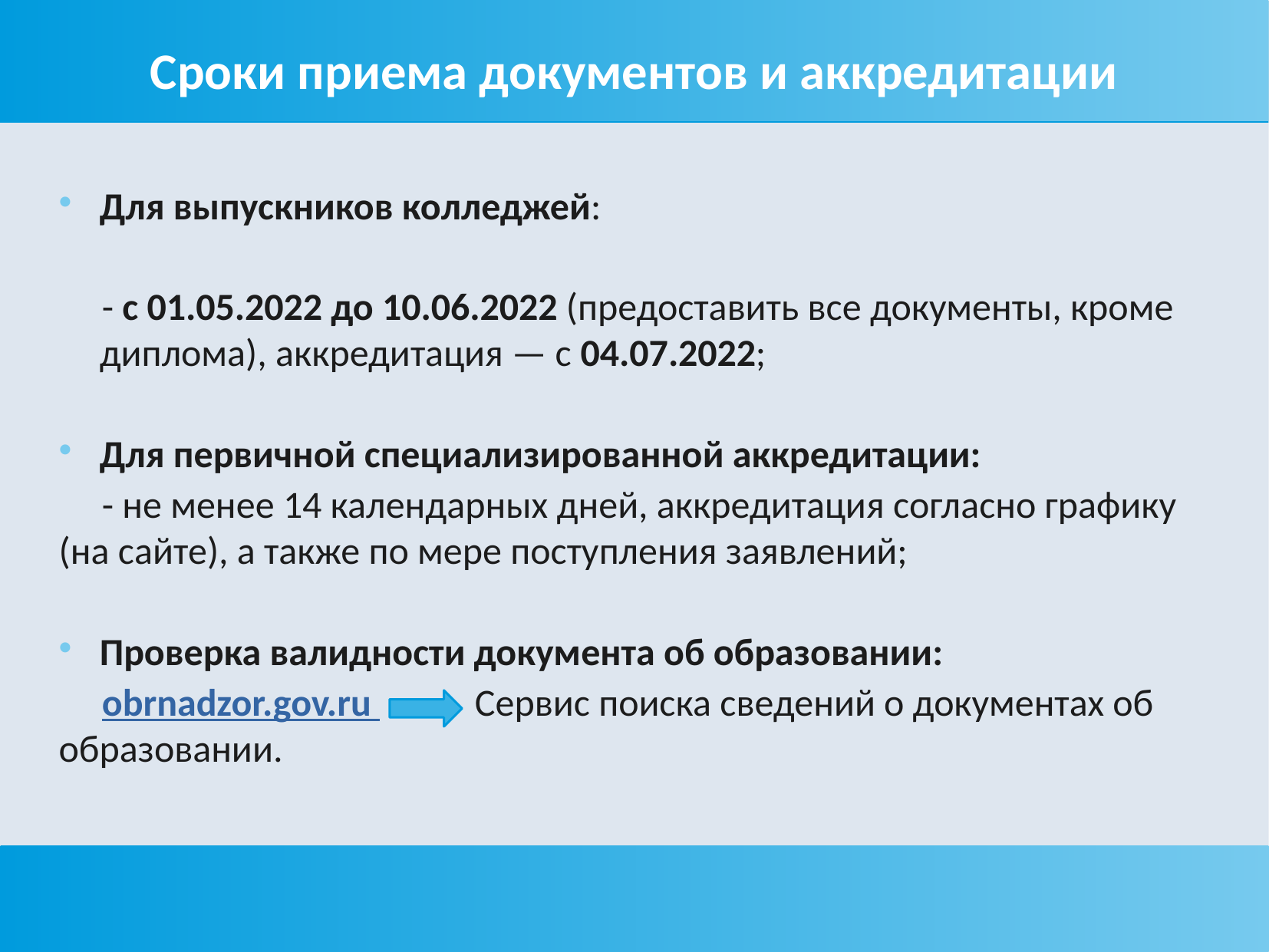

Сроки приема документов и аккредитации
Для выпускников колледжей:

     - с 01.05.2022 до 10.06.2022 (предоставить все документы, кроме диплома), аккредитация — с 04.07.2022;

Для первичной специализированной аккредитации:
     - не менее 14 календарных дней, аккредитация согласно графику (на сайте), а также по мере поступления заявлений;

Проверка валидности документа об образовании:
     obrnadzor.gov.ru            Сервис поиска сведений о документах об образовании.